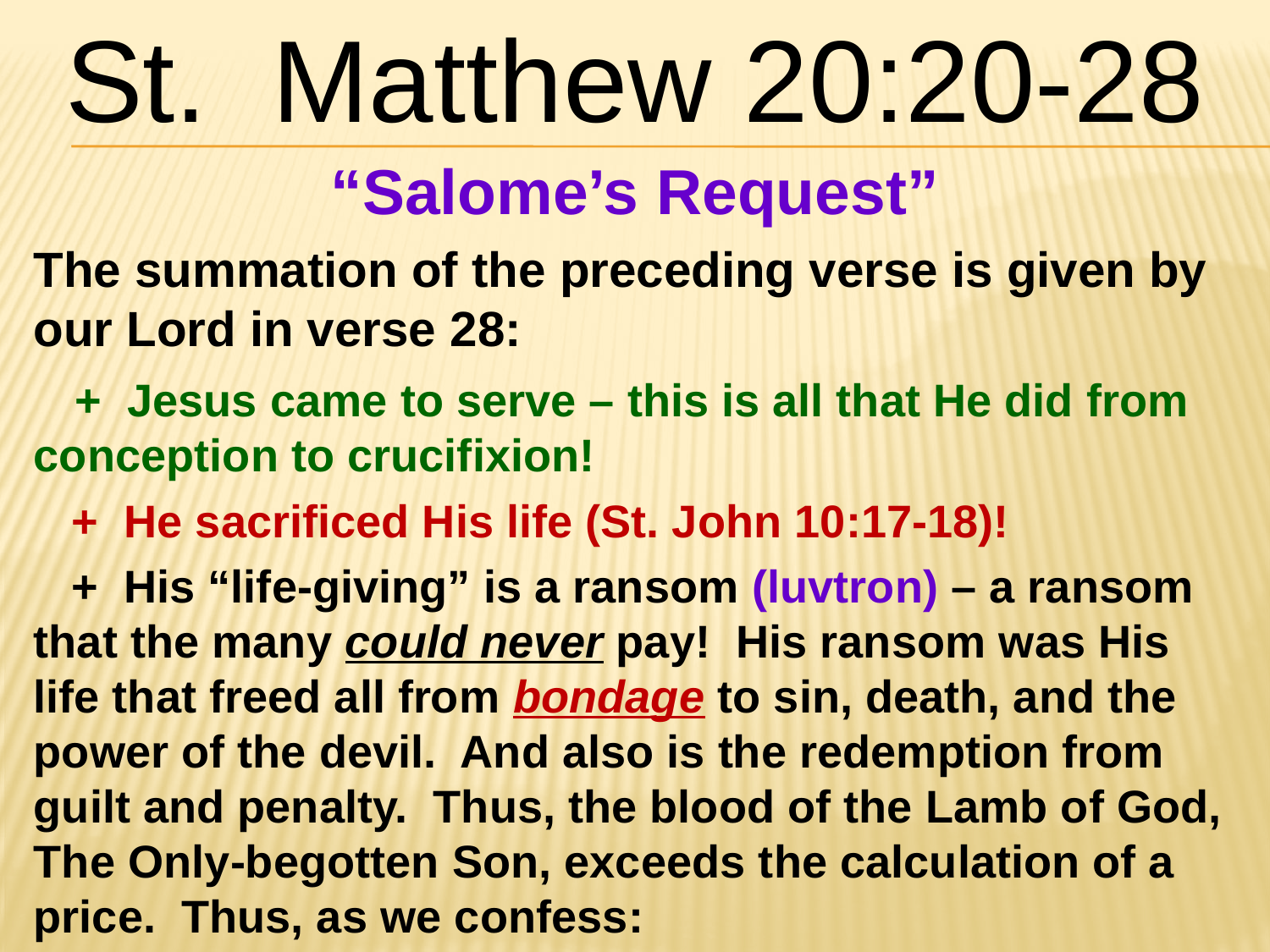

St.  Matthew 20:20-28
“Salome’s Request”
The summation of the preceding verse is given by our Lord in verse 28:
   +  Jesus came to serve – this is all that He did from conception to crucifixion!
   +  He sacrificed His life (St. John 10:17-18)!
   +  His “life-giving” is a ransom (luvtron) – a ransom that the many could never pay!  His ransom was His life that freed all from bondage to sin, death, and the power of the devil.  And also is the redemption from guilt and penalty.  Thus, the blood of the Lamb of God, The Only-begotten Son, exceeds the calculation of a price.  Thus, as we confess: